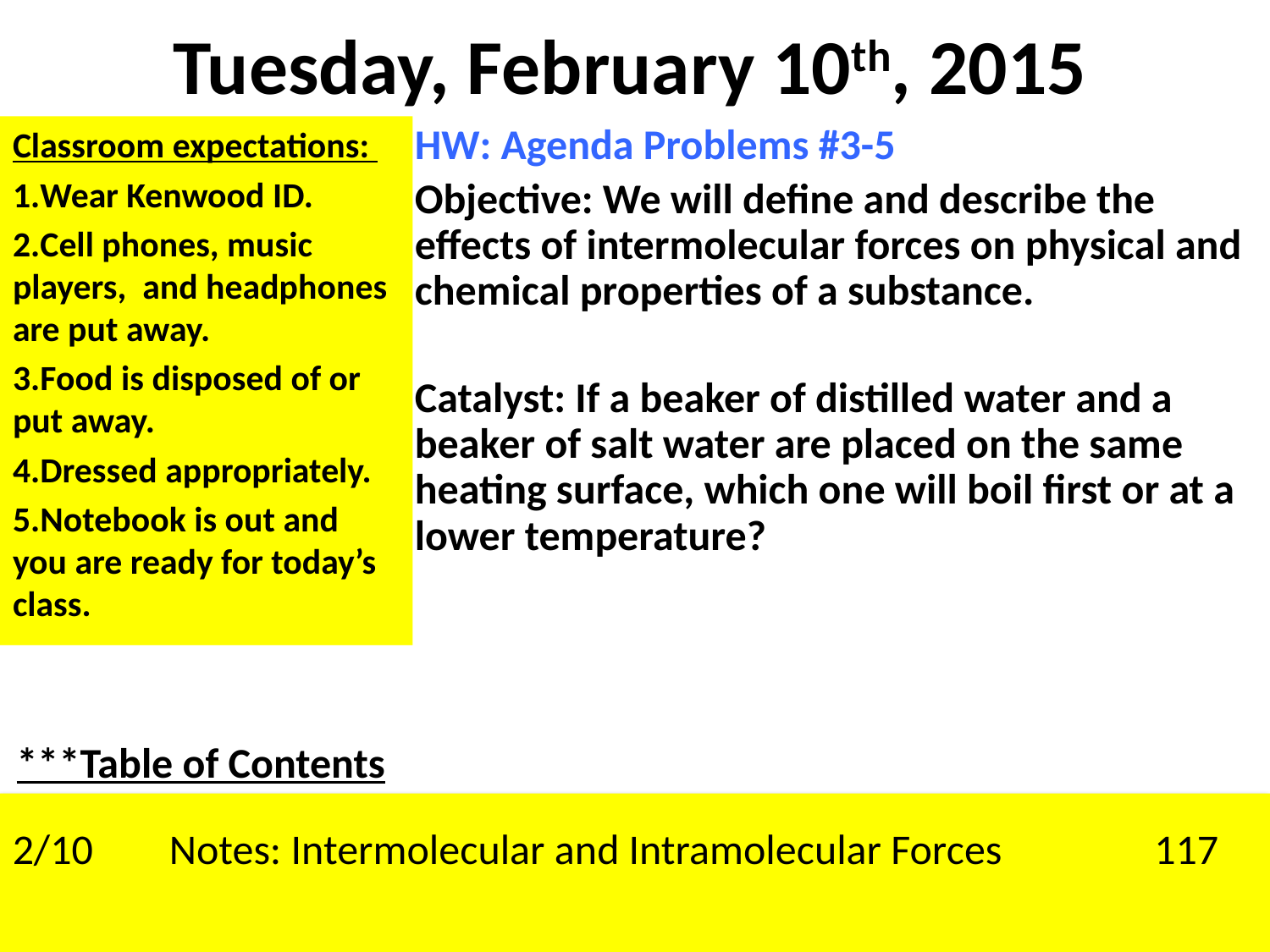

# Tuesday, February 10th, 2015
Classroom expectations:
Wear Kenwood ID.
Cell phones, music players,  and headphones are put away.
Food is disposed of or put away.
Dressed appropriately.
Notebook is out and you are ready for today’s class.

HW: Agenda Problems #3-5
Objective: We will define and describe the effects of intermolecular forces on physical and chemical properties of a substance.

Catalyst: If a beaker of distilled water and a beaker of salt water are placed on the same heating surface, which one will boil first or at a lower temperature?

***Table of Contents

2/10        Notes: Intermolecular and Intramolecular Forces                117